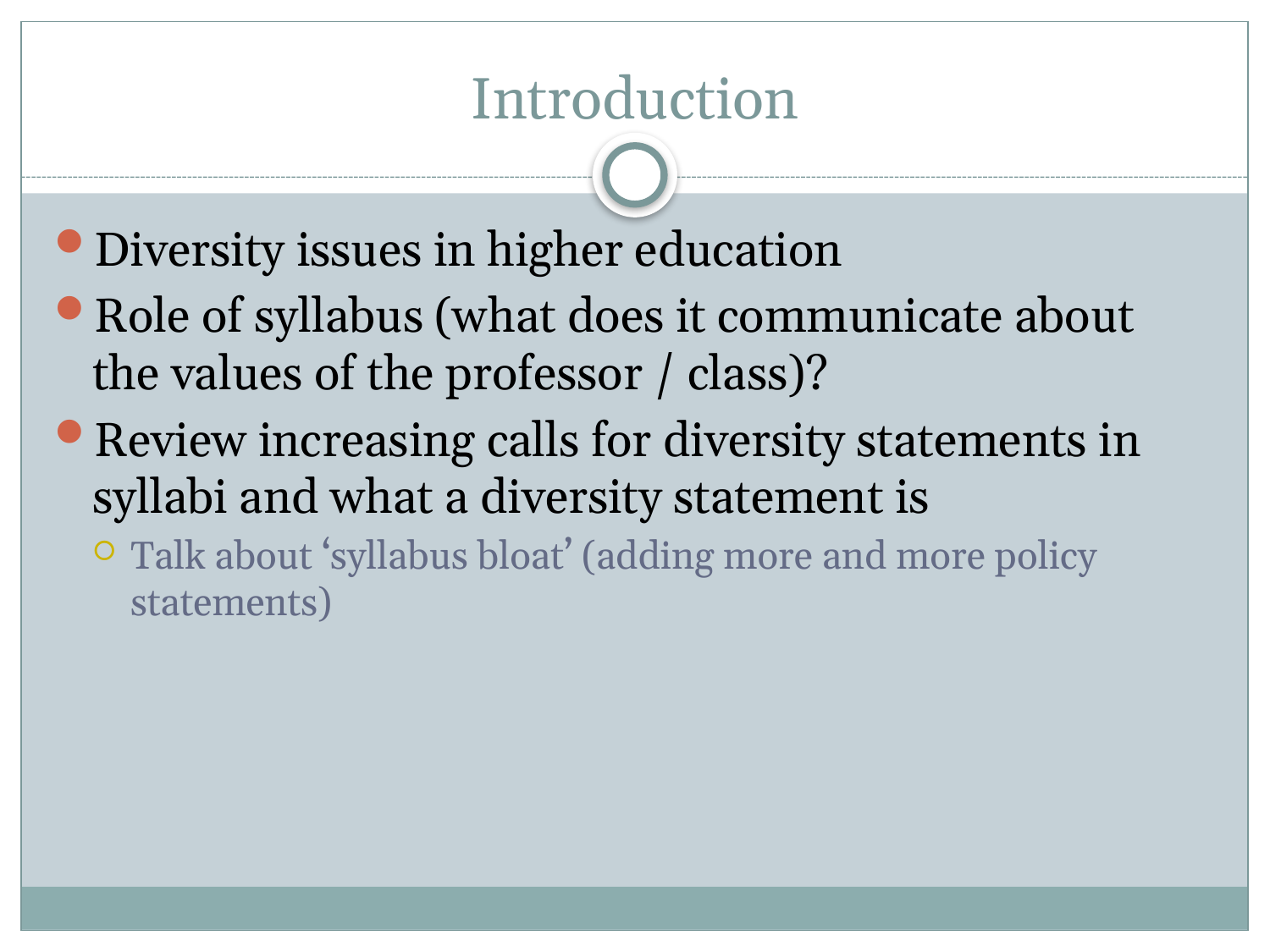

# Introduction
Diversity issues in higher education
Role of syllabus (what does it communicate about the values of the professor / class)?
Review increasing calls for diversity statements in syllabi and what a diversity statement is
Talk about ‘syllabus bloat’ (adding more and more policy statements)